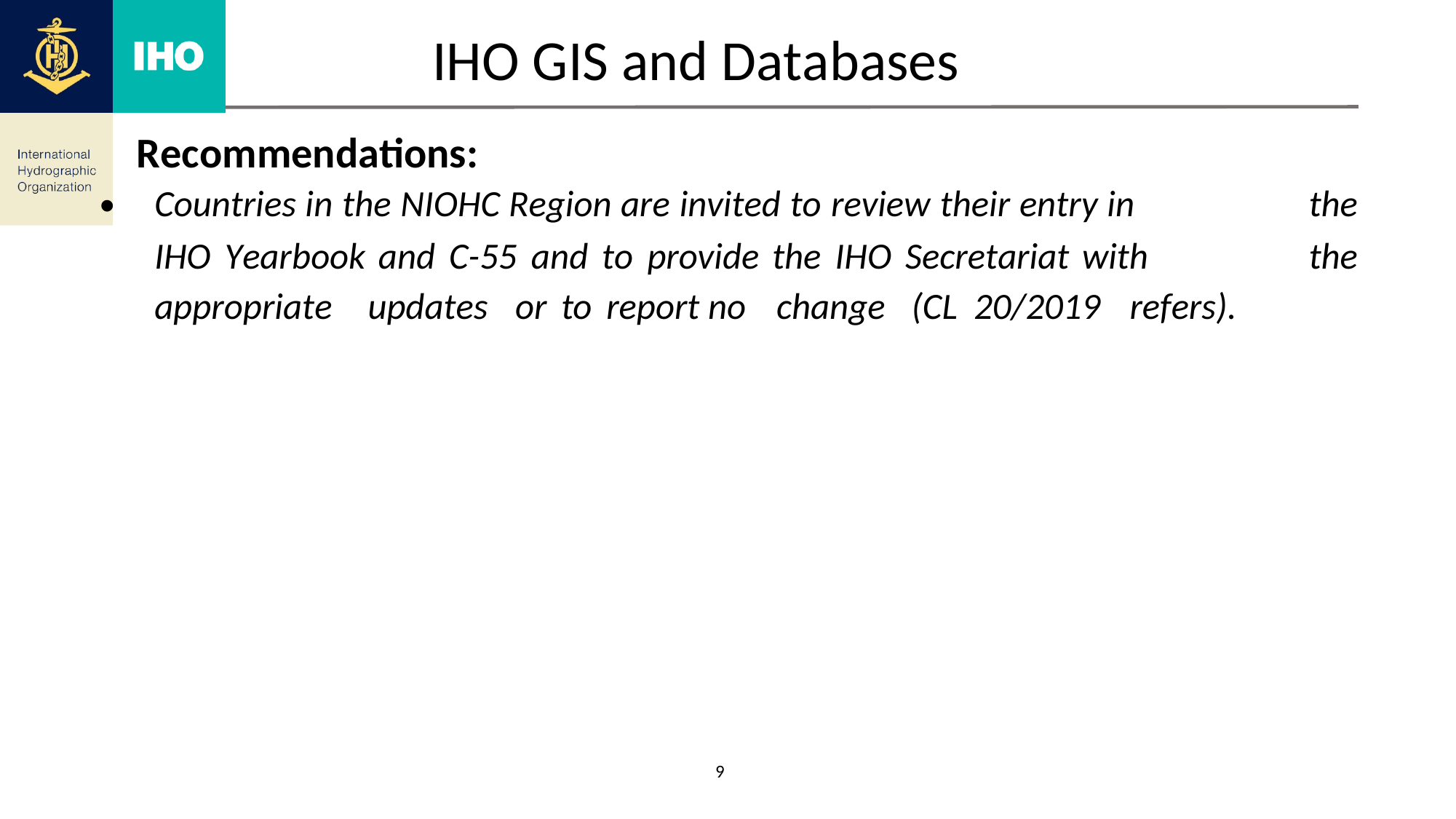

IHO GIS and Databases
    Recommendations:
•
Countries in the NIOHC Region are invited to review their entry in
IHO Yearbook and C-55 and to provide the IHO Secretariat with
the
the
appropriate
updates
or
to
report no
change
(CL
20/2019
refers).

9